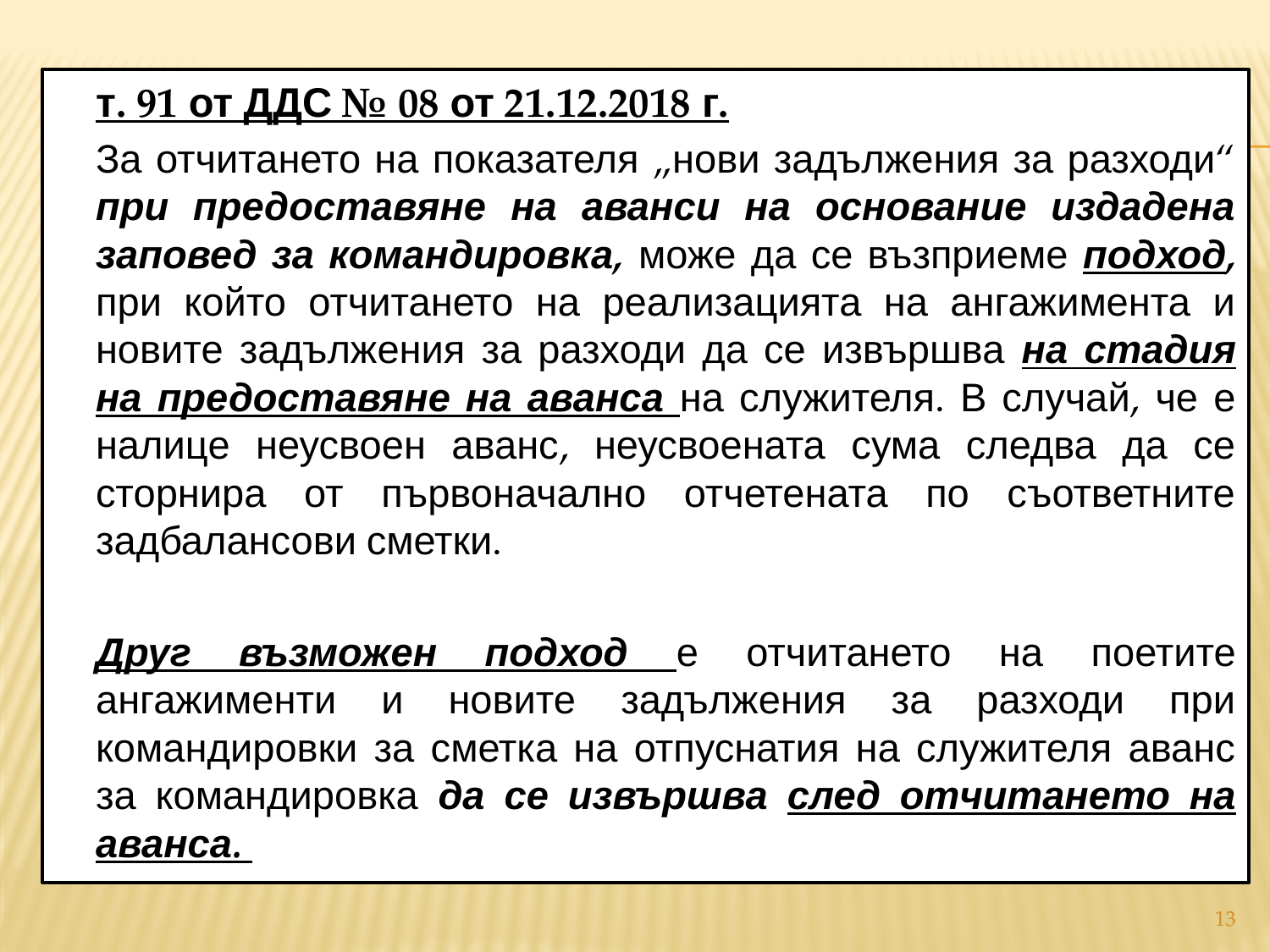

#
		т. 91 от ДДС № 08 от 21.12.2018 г.
		За отчитането на показателя „нови задължения за разходи“ при предоставяне на аванси на основание издадена заповед за командировка, може да се възприеме подход, при който отчитането на реализацията на ангажимента и новите задължения за разходи да се извършва на стадия на предоставяне на аванса на служителя. В случай, че е налице неусвоен аванс, неусвоената сума следва да се сторнира от първоначално отчетената по съответните задбалансови сметки.

		Друг възможен подход е отчитането на поетите ангажименти и новите задължения за разходи при командировки за сметка на отпуснатия на служителя аванс за командировка да се извършва след отчитането на аванса.
13